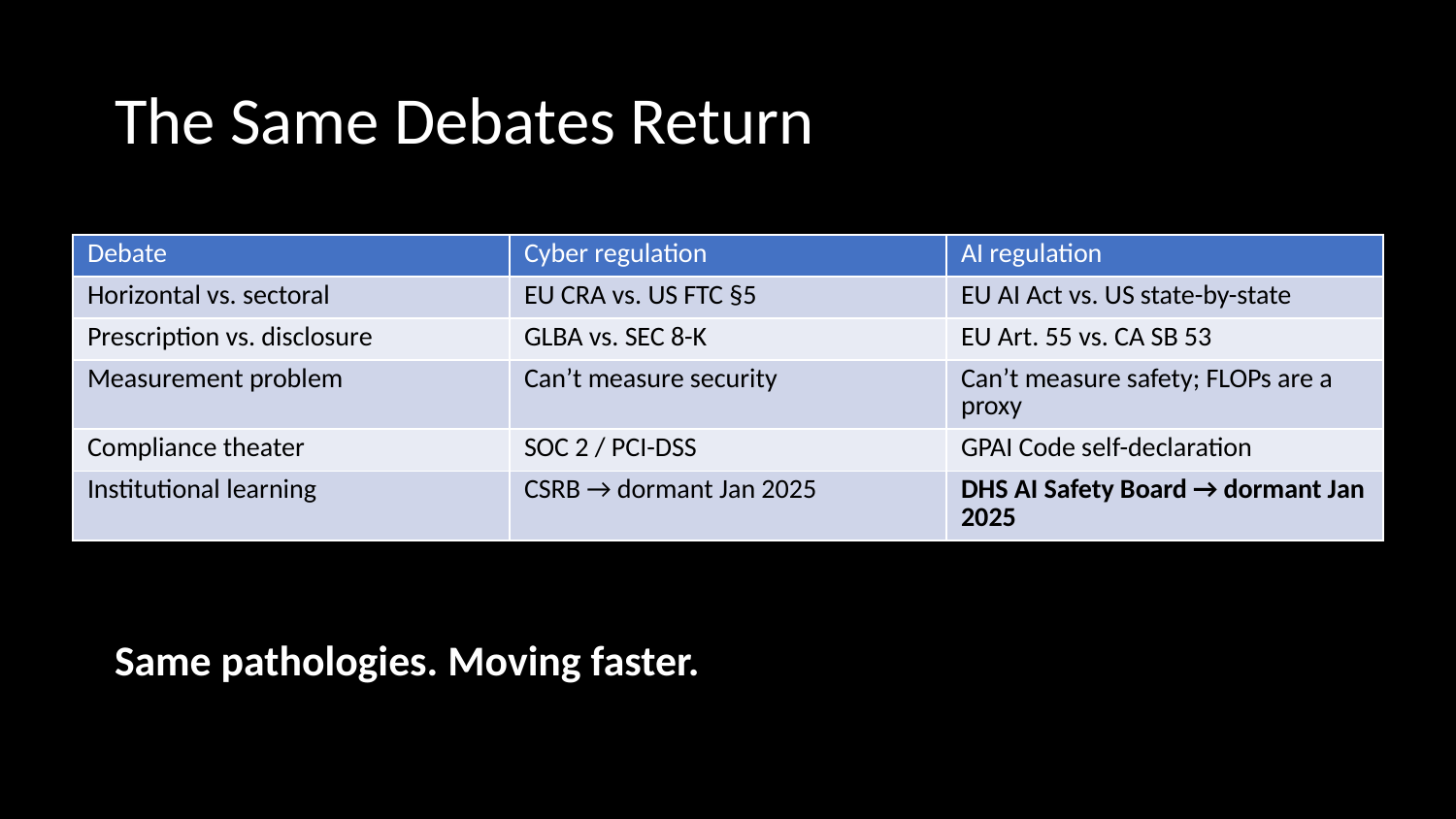

# The Same Debates Return
| Debate | Cyber regulation | AI regulation |
| --- | --- | --- |
| Horizontal vs. sectoral | EU CRA vs. US FTC §5 | EU AI Act vs. US state-by-state |
| Prescription vs. disclosure | GLBA vs. SEC 8-K | EU Art. 55 vs. CA SB 53 |
| Measurement problem | Can’t measure security | Can’t measure safety; FLOPs are a proxy |
| Compliance theater | SOC 2 / PCI-DSS | GPAI Code self-declaration |
| Institutional learning | CSRB → dormant Jan 2025 | DHS AI Safety Board → dormant Jan 2025 |
Same pathologies. Moving faster.